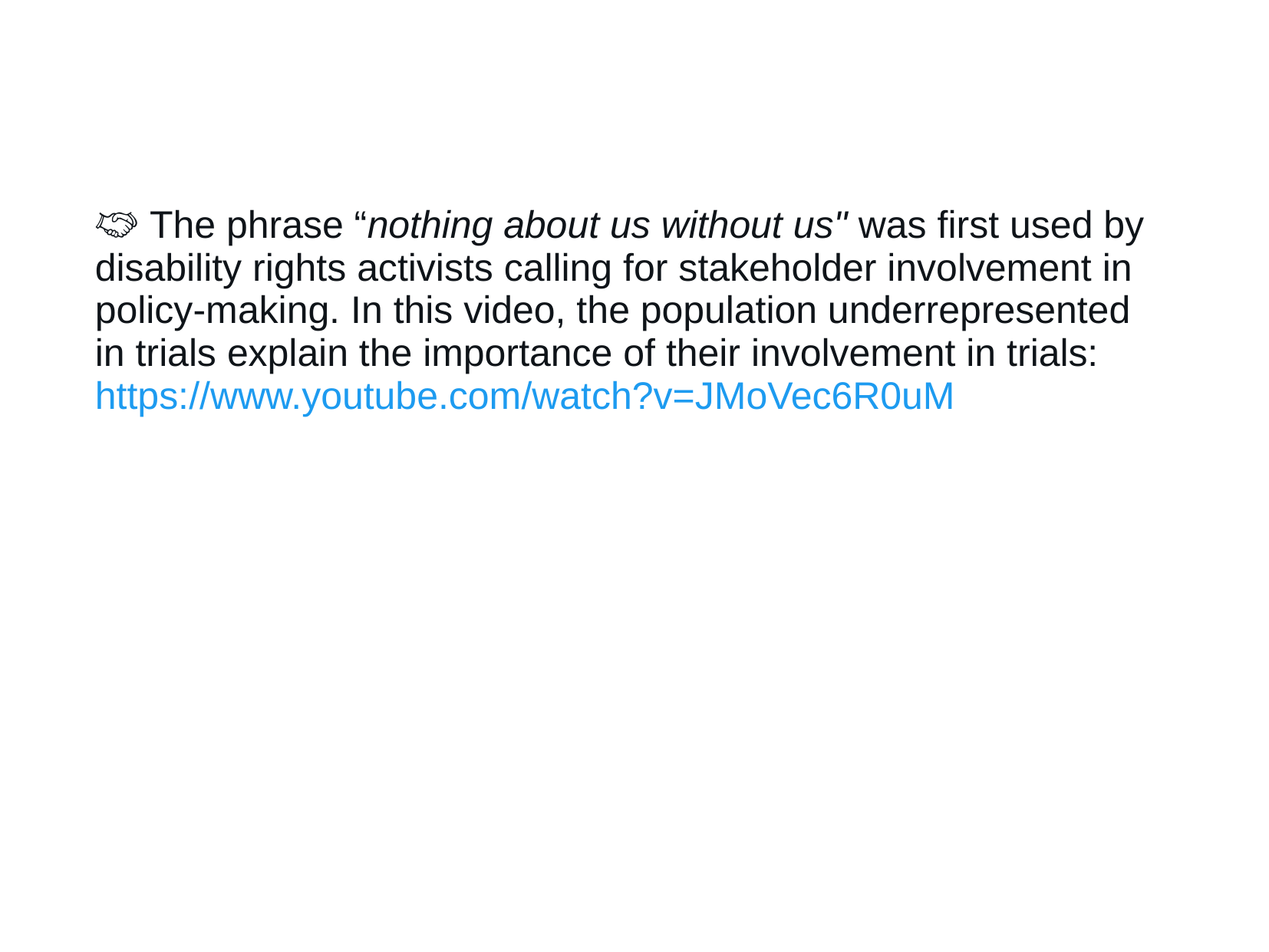

🤝 The phrase “nothing about us without us" was first used by disability rights activists calling for stakeholder involvement in policy-making. In this video, the population underrepresented in trials explain the importance of their involvement in trials: https://www.youtube.com/watch?v=JMoVec6R0uM